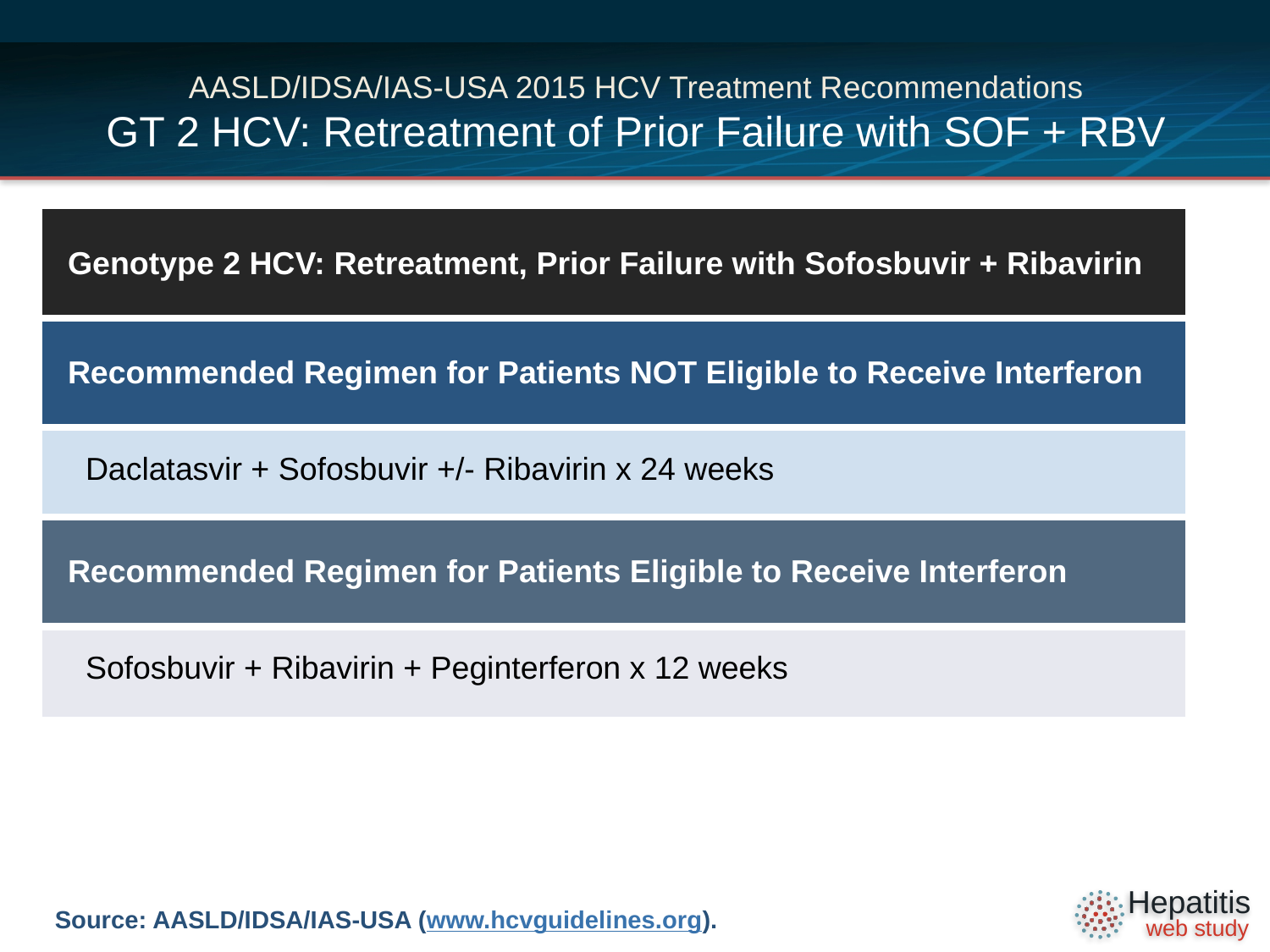

# AASLD/IDSA/IAS-USA 2015 HCV Treatment Recommendations GT 2 HCV: Retreatment of Prior Failure with SOF + RBV
| Genotype 2 HCV: Retreatment, Prior Failure with Sofosbuvir + Ribavirin |
| --- |
| Recommended Regimen for Patients NOT Eligible to Receive Interferon |
| Daclatasvir + Sofosbuvir +/- Ribavirin x 24 weeks |
| Recommended Regimen for Patients Eligible to Receive Interferon |
| Sofosbuvir + Ribavirin + Peginterferon x 12 weeks |
Source: AASLD/IDSA/IAS-USA (www.hcvguidelines.org).